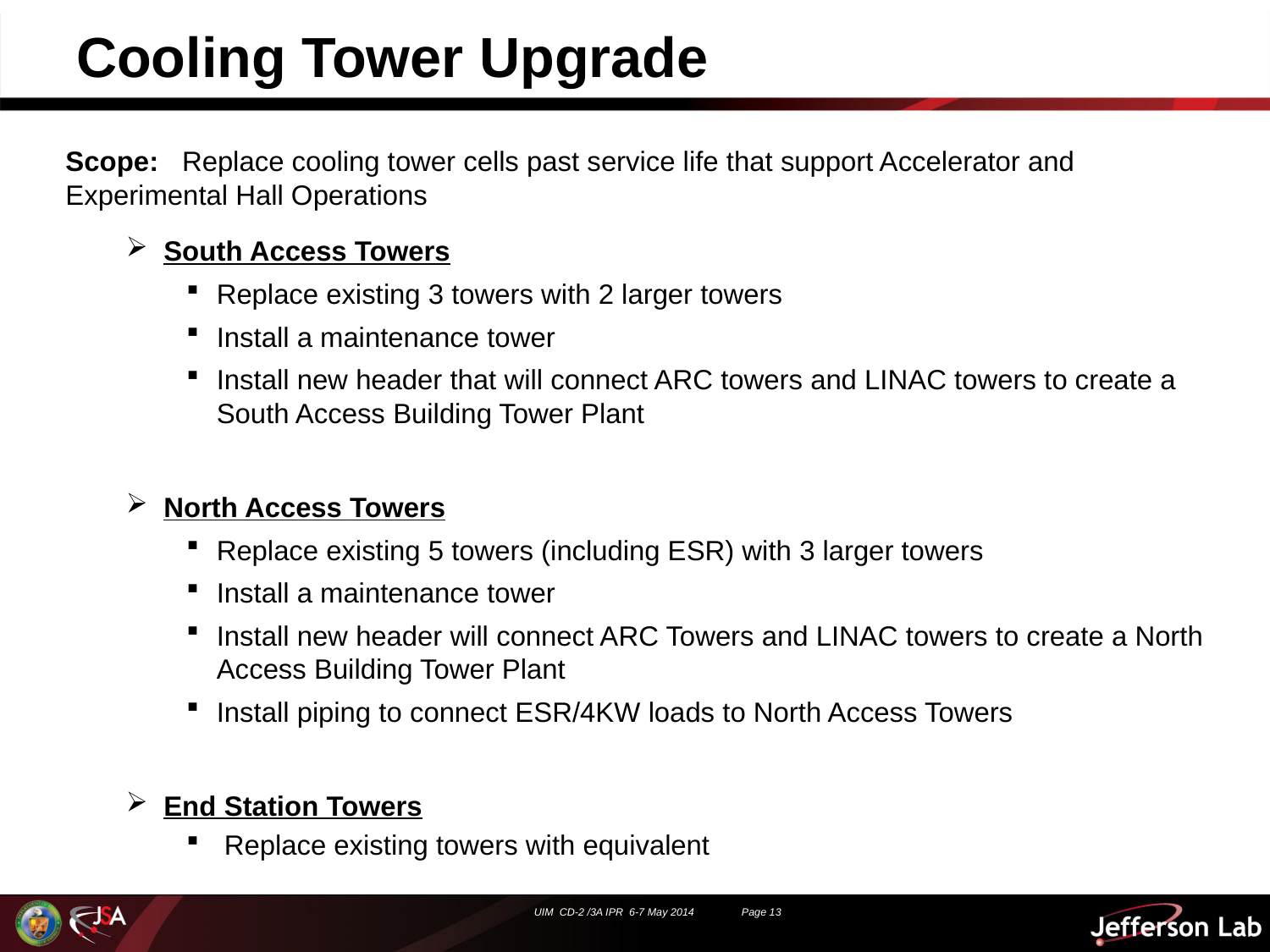

# Cooling Tower Upgrade
Scope:   Replace cooling tower cells past service life that support Accelerator and 	Experimental Hall Operations

South Access Towers
Replace existing 3 towers with 2 larger towers
Install a maintenance tower
Install new header that will connect ARC towers and LINAC towers to create a South Access Building Tower Plant

North Access Towers
Replace existing 5 towers (including ESR) with 3 larger towers
Install a maintenance tower
Install new header will connect ARC Towers and LINAC towers to create a North Access Building Tower Plant
Install piping to connect ESR/4KW loads to North Access Towers

End Station Towers
 Replace existing towers with equivalent